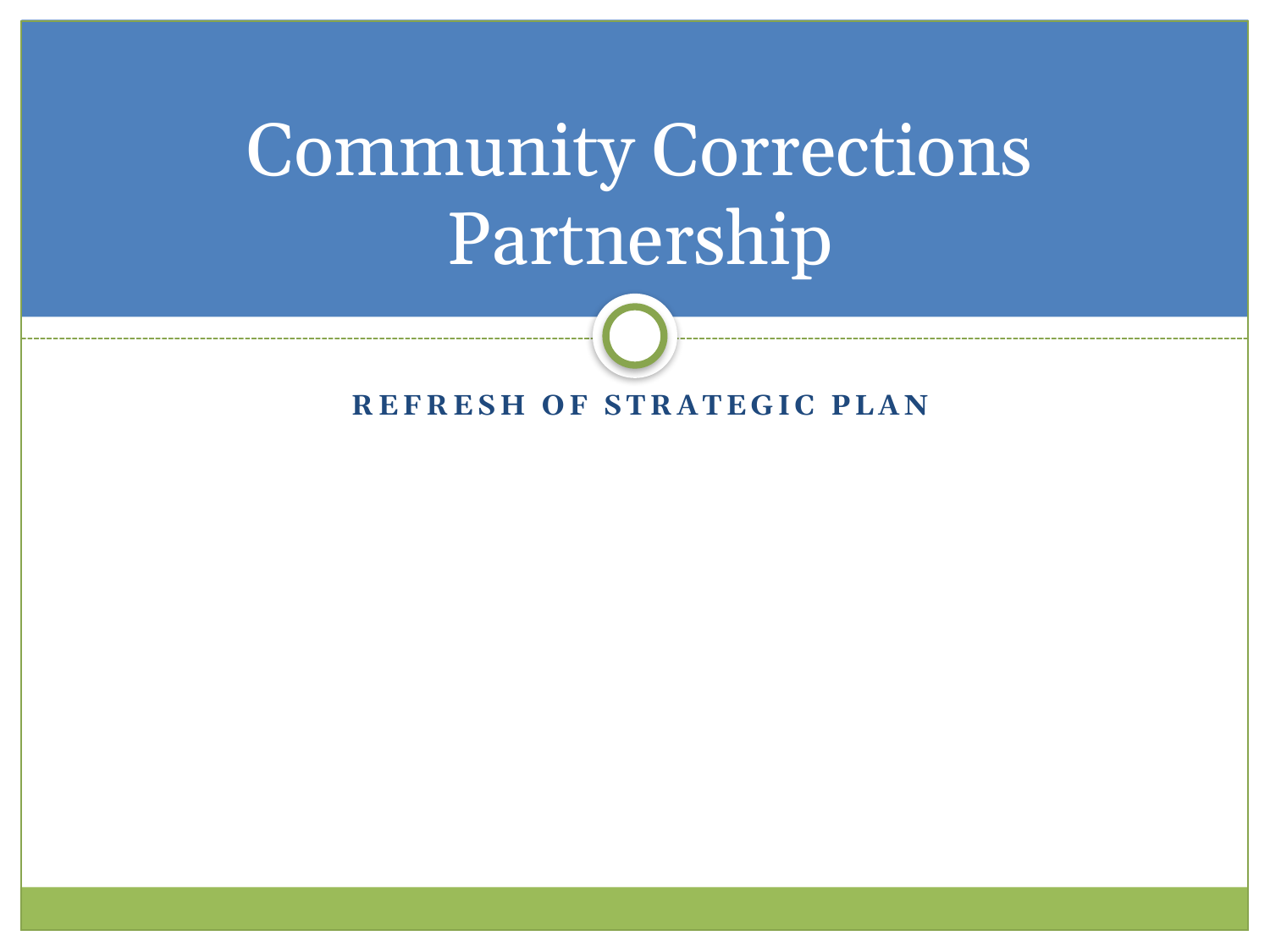

# Community Corrections Partnership
Refresh of Strategic Plan